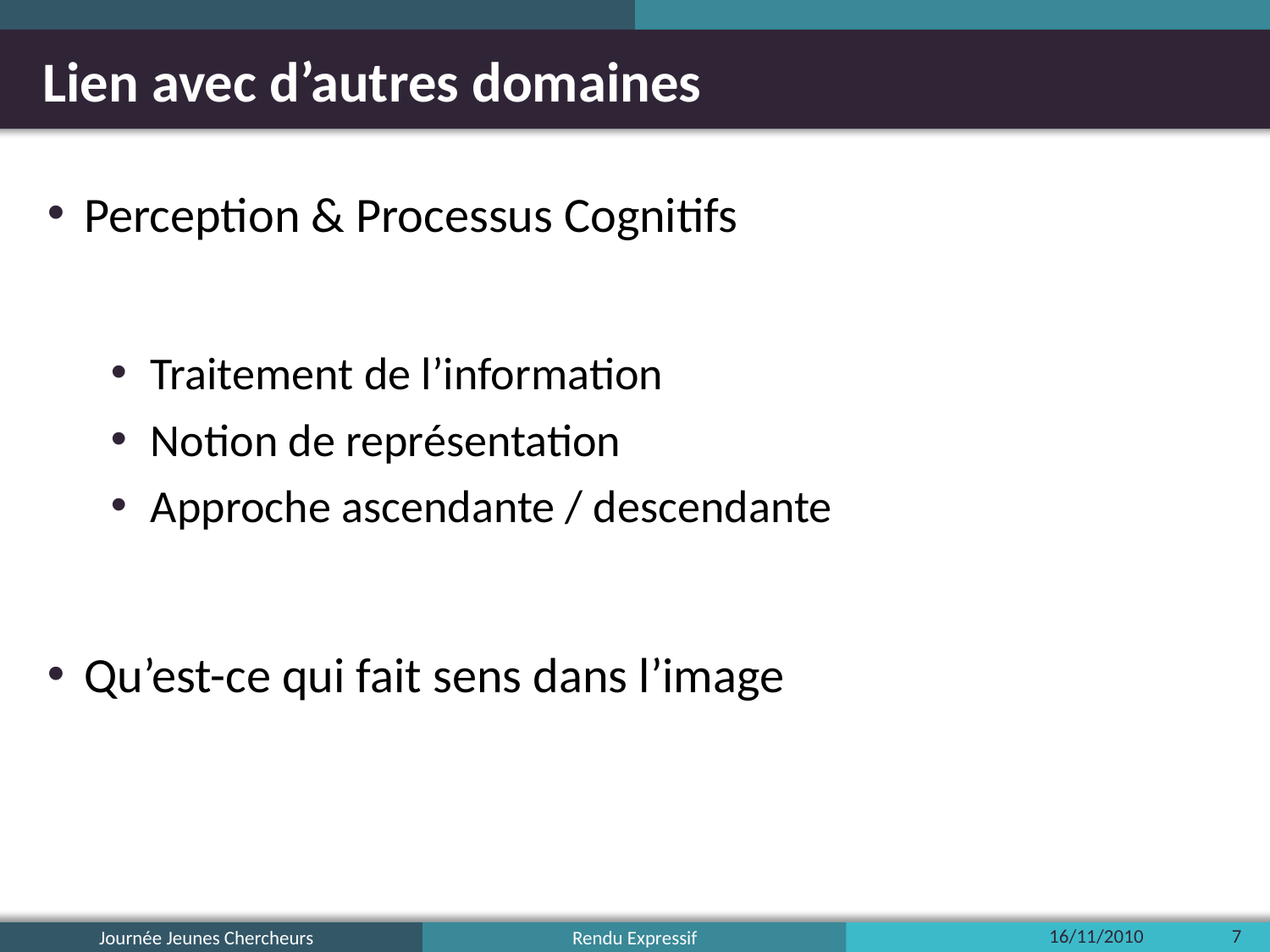

# Lien avec d’autres domaines
Perception & Processus Cognitifs

Traitement de l’information
Notion de représentation
Approche ascendante / descendante

Qu’est-ce qui fait sens dans l’image
16/11/2010
7
Journée Jeunes Chercheurs